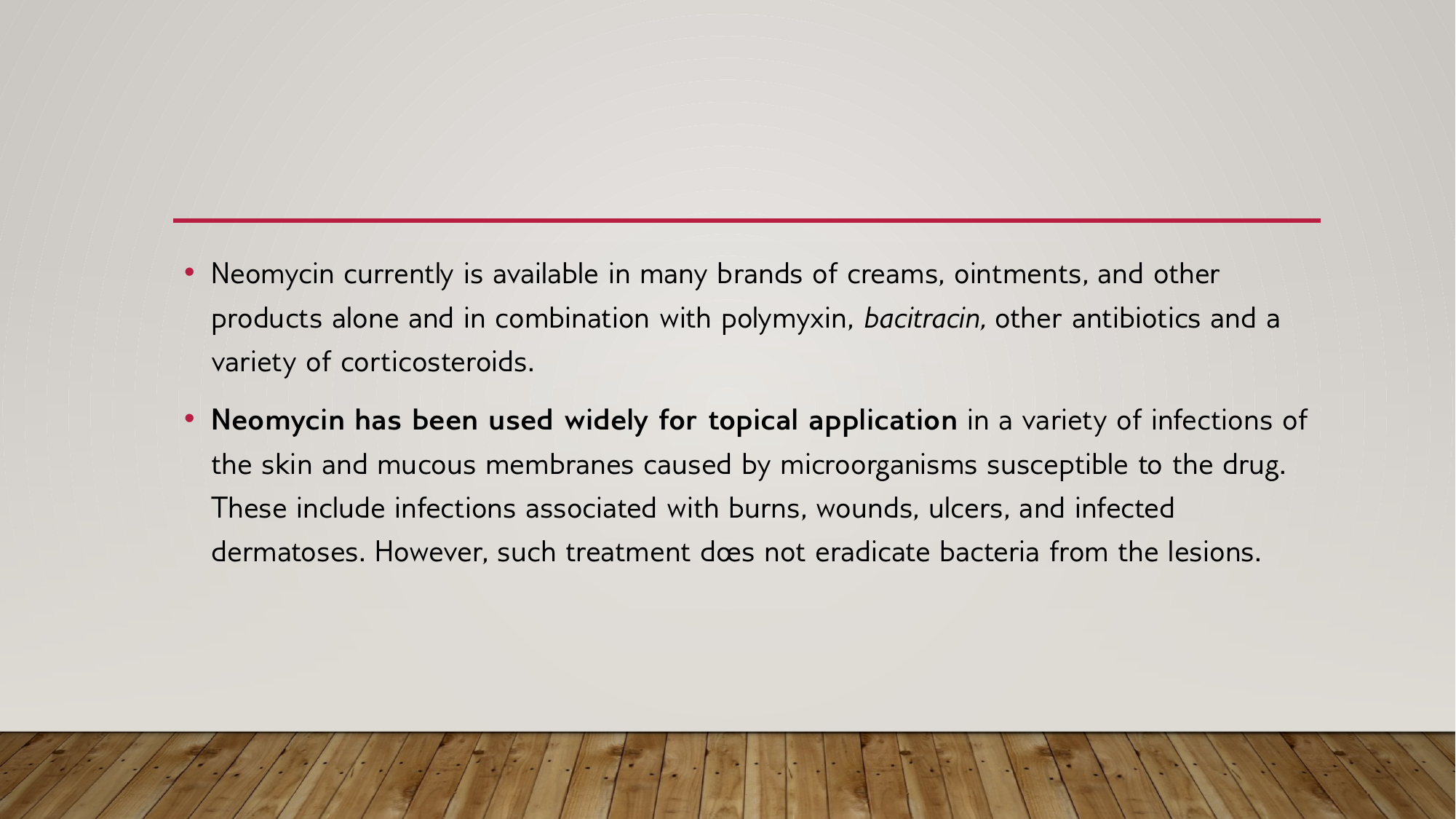

#
Neomycin currently is available in many brands of creams, ointments, and other products alone and in combination with polymyxin, bacitracin, other antibiotics and a variety of corticosteroids.
Neomycin has been used widely for topical application in a variety of infections of the skin and mucous membranes caused by microorganisms susceptible to the drug. These include infections associated with burns, wounds, ulcers, and infected dermatoses. However, such treatment does not eradicate bacteria from the lesions.